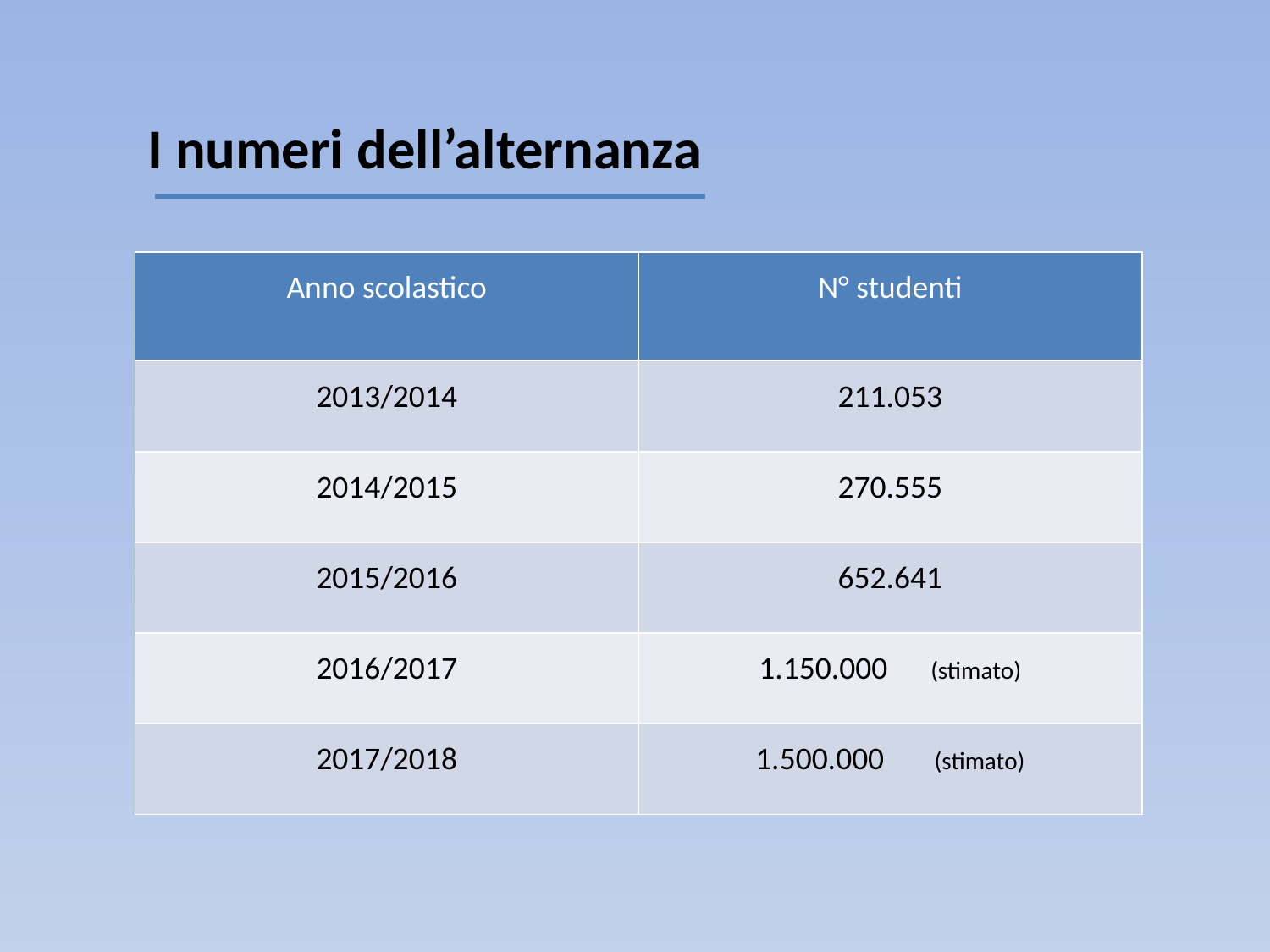

# I numeri dell’alternanza
| Anno scolastico | N° studenti |
| --- | --- |
| 2013/2014 | 211.053 |
| 2014/2015 | 270.555 |
| 2015/2016 | 652.641 |
| 2016/2017 | 1.150.000 (stimato) |
| 2017/2018 | 1.500.000 (stimato) |